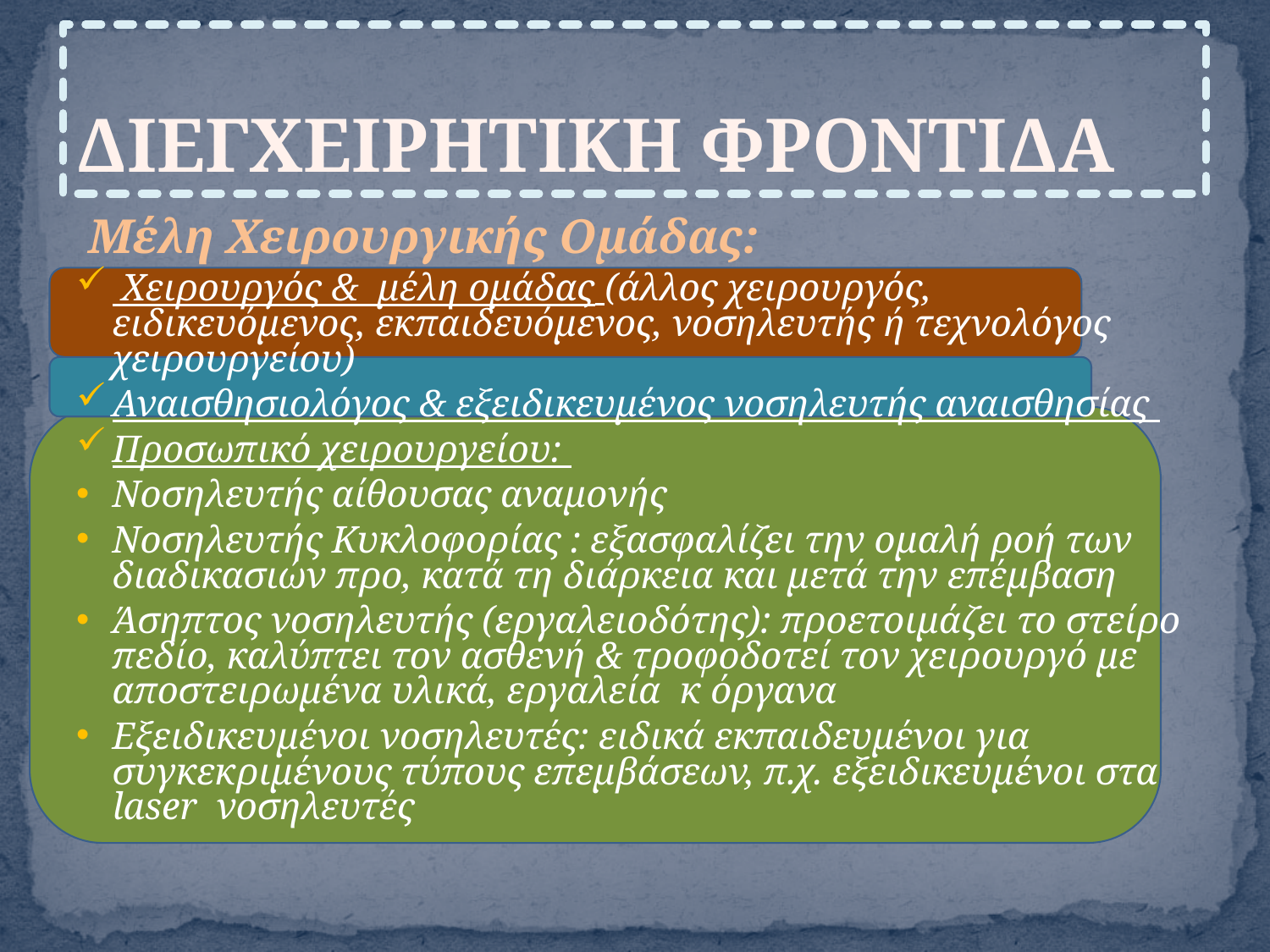

# ΔΙΕΓΧΕΙΡΗΤΙΚΗ ΦΡΟΝΤΙΔΑ
 Μέλη Χειρουργικής Ομάδας:
 Χειρουργός &  μέλη ομάδας (άλλος χειρουργός, ειδικευόμενος, εκπαιδευόμενος, νοσηλευτής ή τεχνολόγος χειρουργείου)
Αναισθησιολόγος & εξειδικευμένος νοσηλευτής αναισθησίας
Προσωπικό χειρουργείου:
Νοσηλευτής αίθουσας αναμονής
Νοσηλευτής Κυκλοφορίας : εξασφαλίζει την ομαλή ροή των διαδικασιών προ, κατά τη διάρκεια και μετά την επέμβαση
Άσηπτος νοσηλευτής (εργαλειοδότης): προετοιμάζει το στείρο πεδίο, καλύπτει τον ασθενή & τροφοδοτεί τον χειρουργό με αποστειρωμένα υλικά, εργαλεία  κ όργανα
Εξειδικευμένοι νοσηλευτές: ειδικά εκπαιδευμένοι για συγκεκριμένους τύπους επεμβάσεων, π.χ. εξειδικευμένοι στα laser  νοσηλευτές